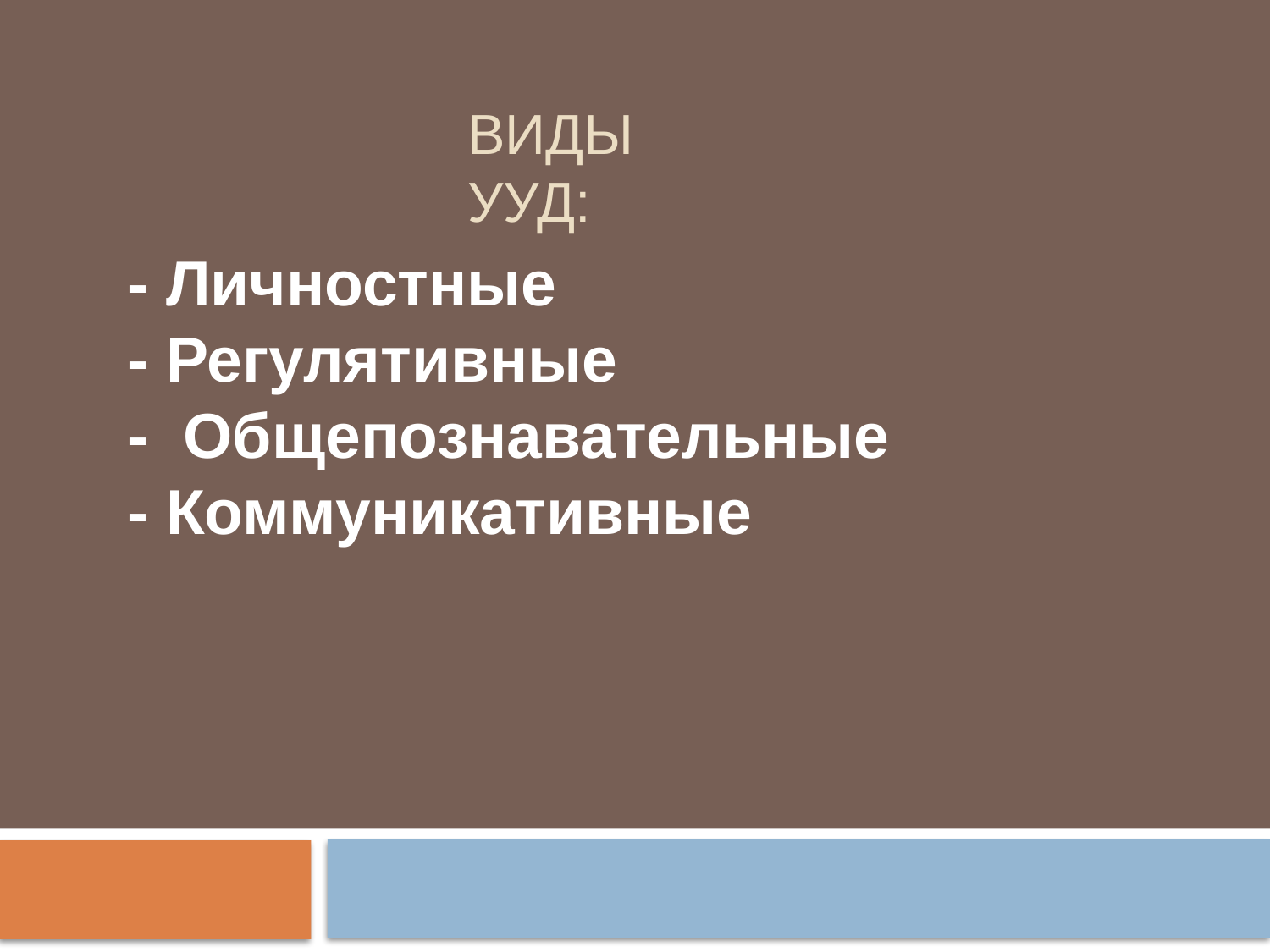

Виды УУД:
#
- Личностные
- Регулятивные
-  Общепознавательные
- Коммуникативные